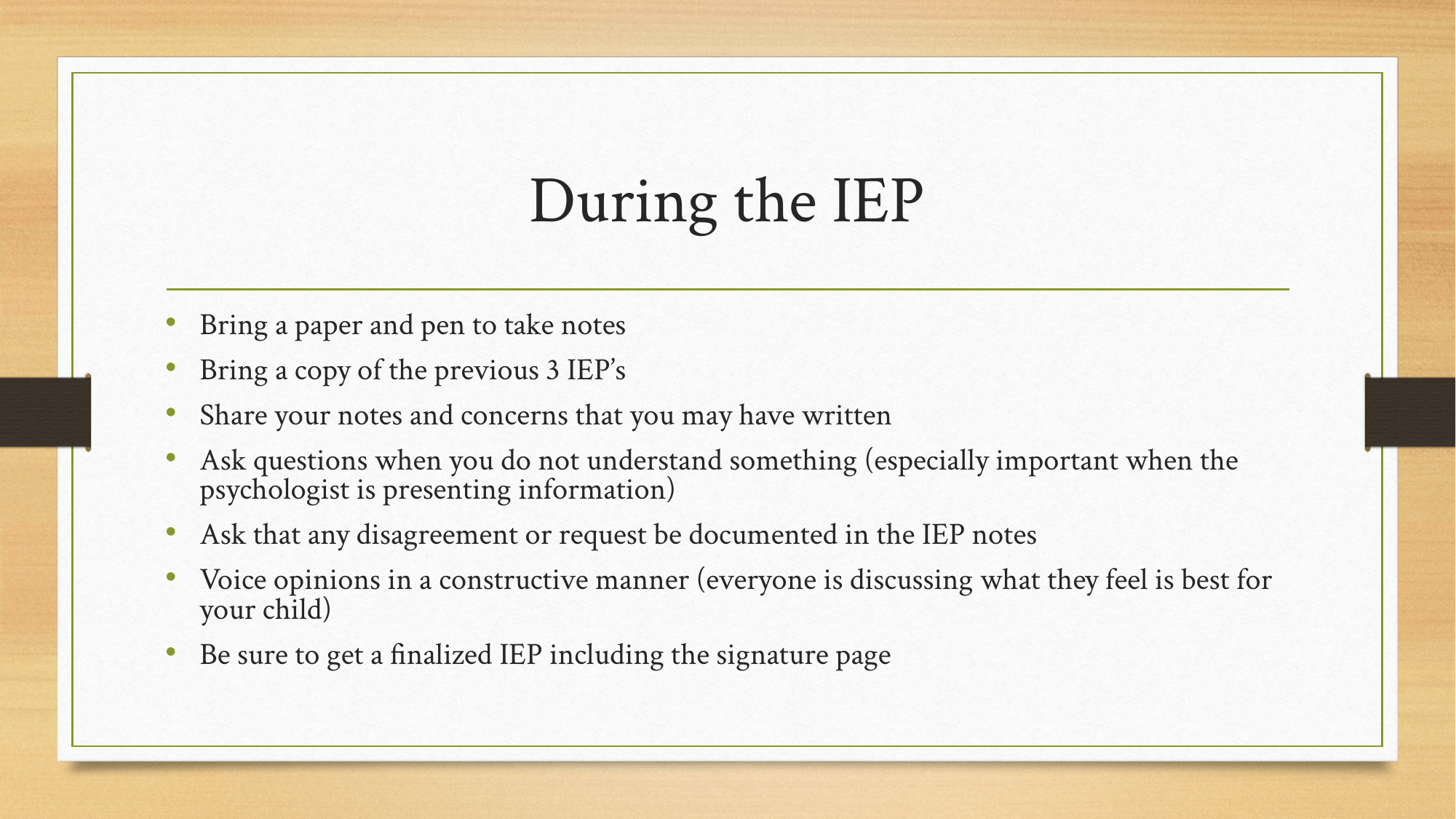

# During the IEP
Bring a paper and pen to take notes
Bring a copy of the previous 3 IEP’s
Share your notes and concerns that you may have written
Ask questions when you do not understand something (especially important when the psychologist is presenting information)
Ask that any disagreement or request be documented in the IEP notes
Voice opinions in a constructive manner (everyone is discussing what they feel is best for your child)
Be sure to get a finalized IEP including the signature page